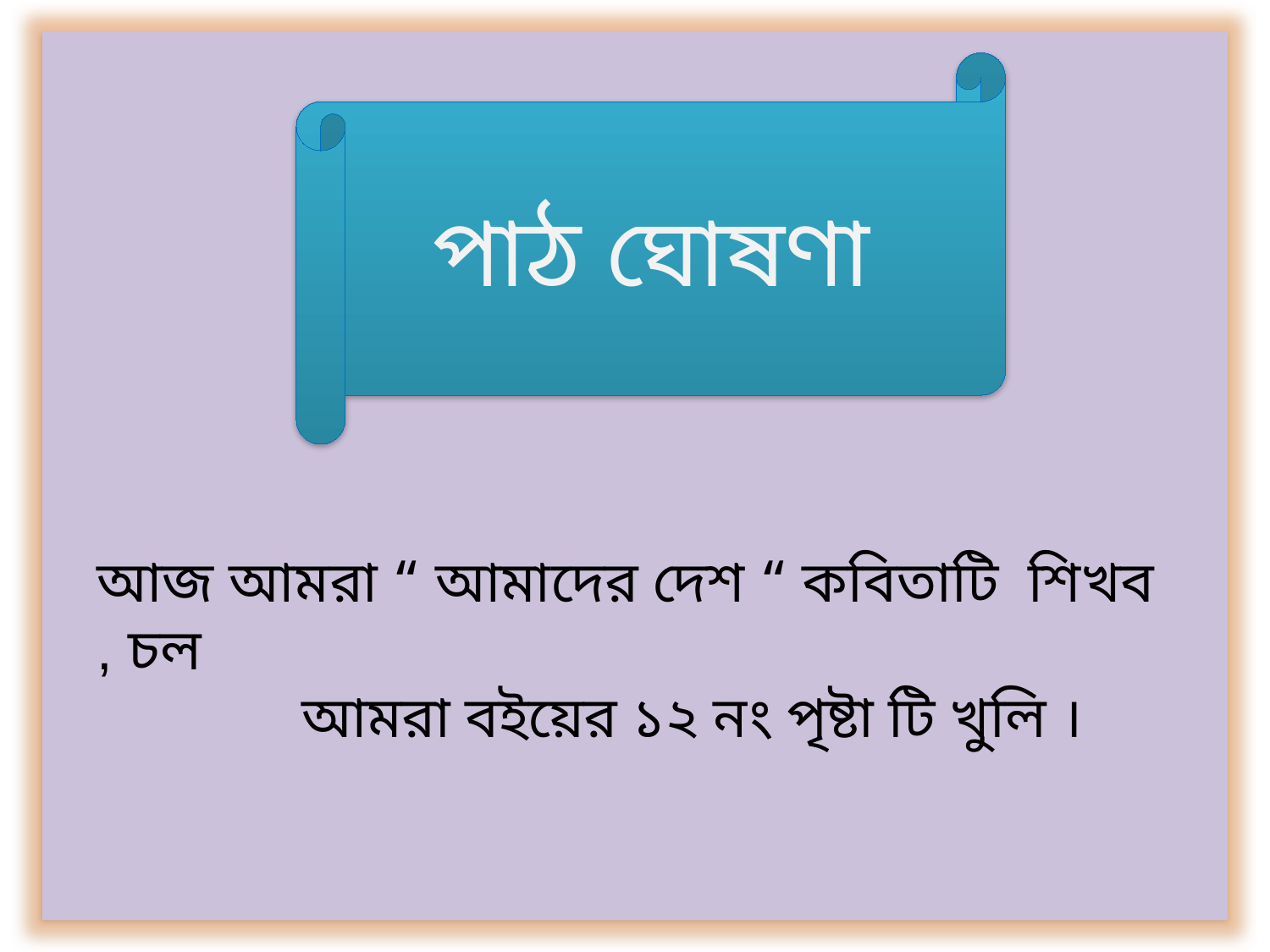

পাঠ ঘোষণা
আজ আমরা “ আমাদের দেশ “ কবিতাটি  শিখব  , চল
              আমরা বইয়ের ১২ নং পৃষ্টা টি খুলি ।